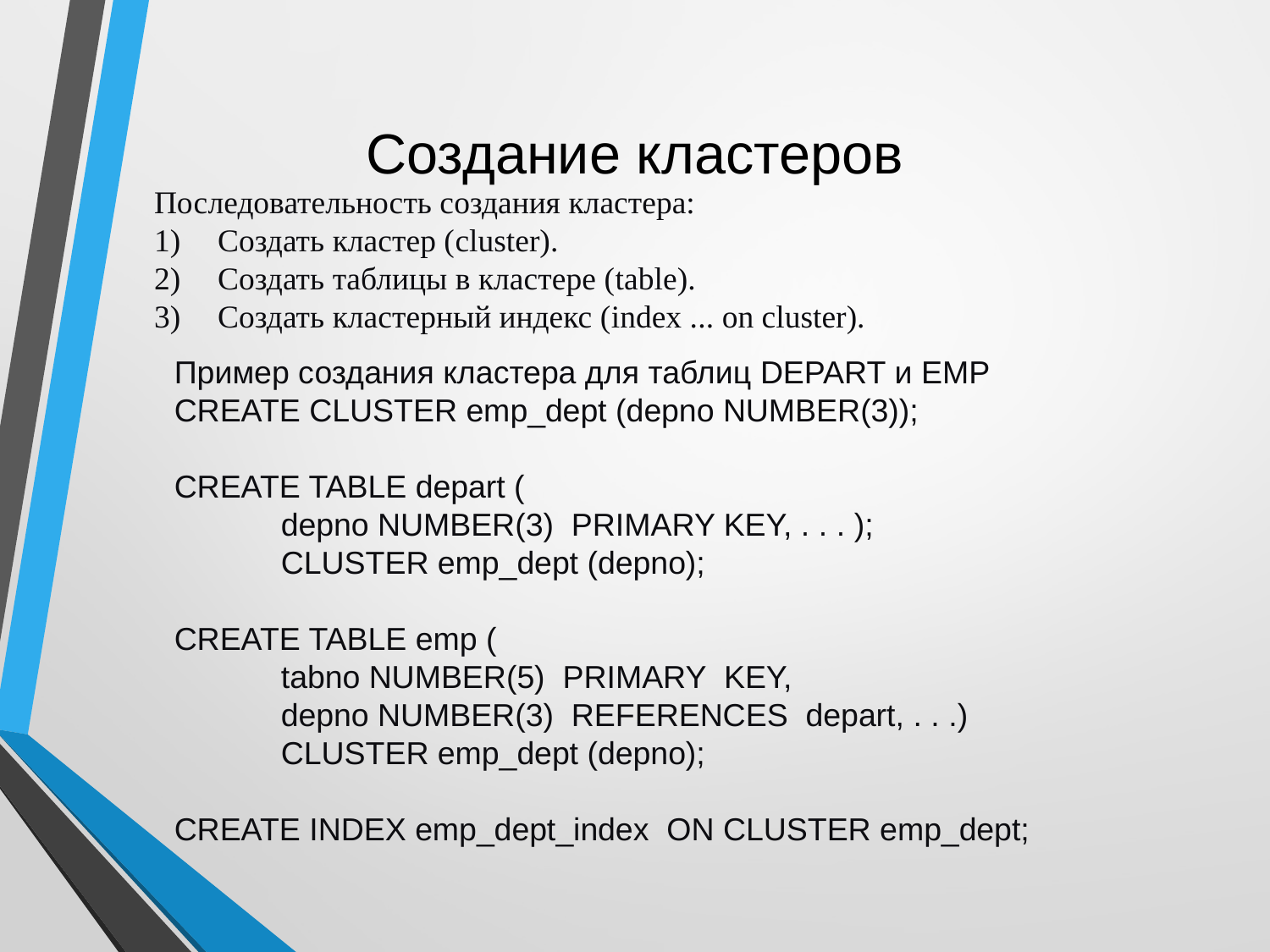

# Создание кластеров
Последовательность создания кластера:
Создать кластер (cluster).
Создать таблицы в кластере (table).
Создать кластерный индекс (index ... on cluster).
Пример создания кластера для таблиц DEPART и EMP
CREATE CLUSTER emp_dept (depno NUMBER(3));

CREATE TABLE depart (
            depno NUMBER(3)  PRIMARY KEY, . . . );
            CLUSTER emp_dept (depno);

CREATE TABLE emp (
            tabno NUMBER(5)  PRIMARY  KEY,
            depno NUMBER(3)  REFERENCES  depart, . . .)
            CLUSTER emp_dept (depno);

CREATE INDEX emp_dept_index  ON CLUSTER emp_dept;